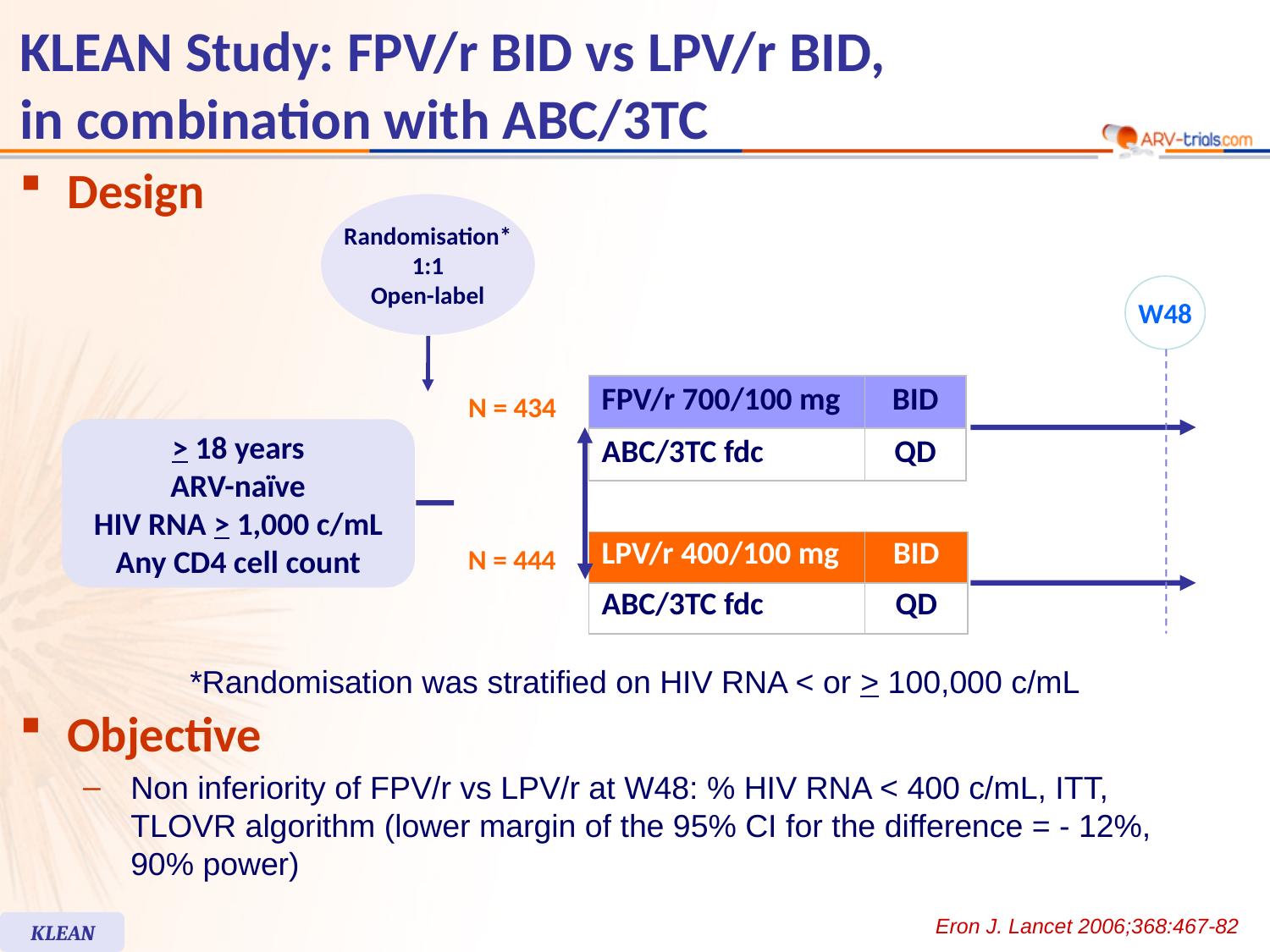

# KLEAN Study: FPV/r BID vs LPV/r BID, in combination with ABC/3TC
Design
Randomisation*
1:1
Open-label
W48

| FPV/r 700/100 mg | BID |
| --- | --- |
| ABC/3TC fdc | QD |
N = 434
> 18 years
ARV-naïve
HIV RNA > 1,000 c/mL
Any CD4 cell count

| LPV/r 400/100 mg | BID |
| --- | --- |
| ABC/3TC fdc | QD |
N = 444

*Randomisation was stratified on HIV RNA < or > 100,000 c/mL
Objective
Non inferiority of FPV/r vs LPV/r at W48: % HIV RNA < 400 c/mL, ITT, TLOVR algorithm (lower margin of the 95% CI for the difference = - 12%, 90% power)
Eron J. Lancet 2006;368:467-82

KLEAN